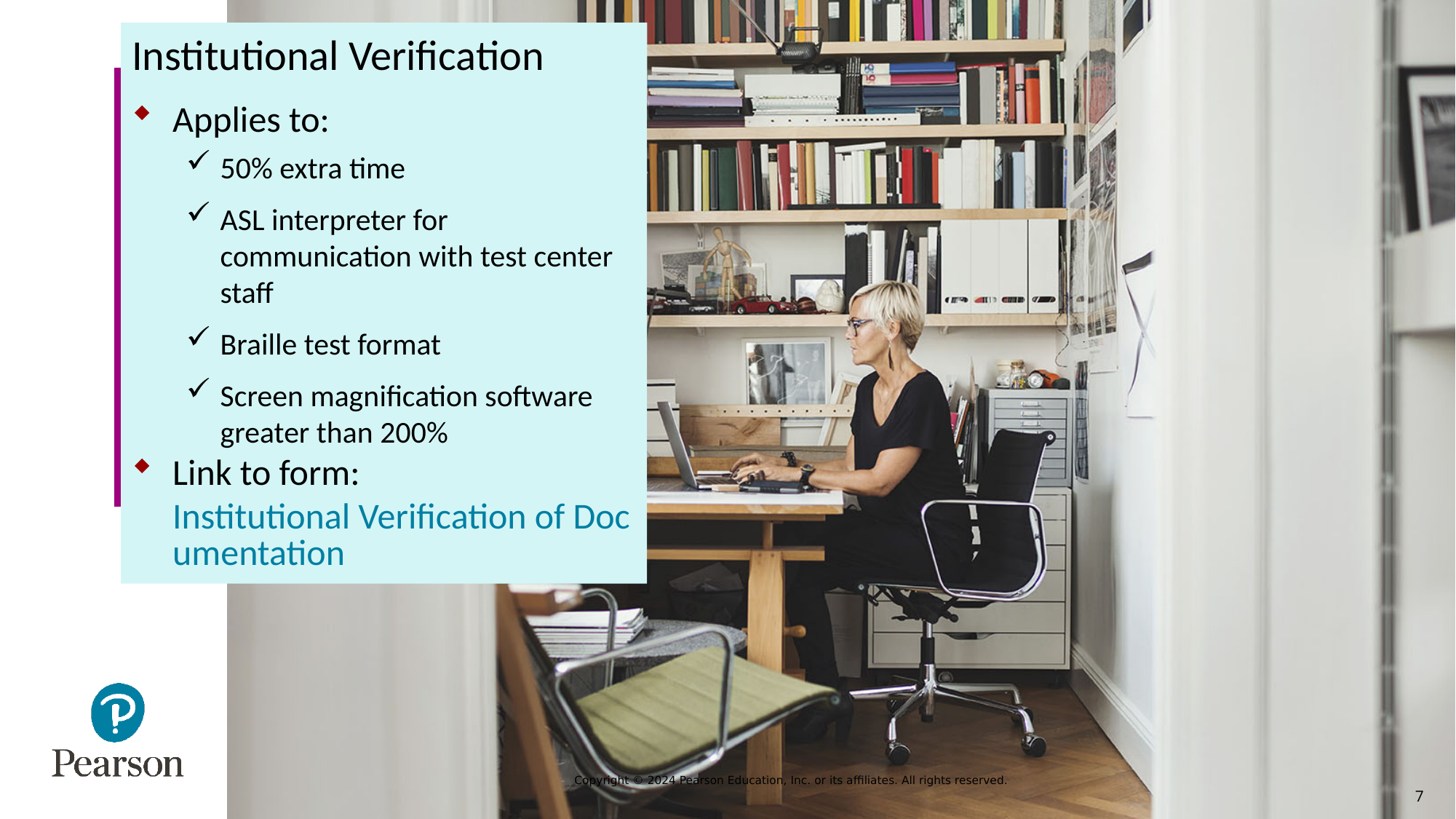

Institutional Verification
Applies to:
50% extra time
ASL interpreter for communication with test center staff
Braille test format
Screen magnification software greater than 200%
Link to form: Institutional Verification of Documentation
Copyright © 2024 Pearson Education, Inc. or its affiliates. All rights reserved.

7